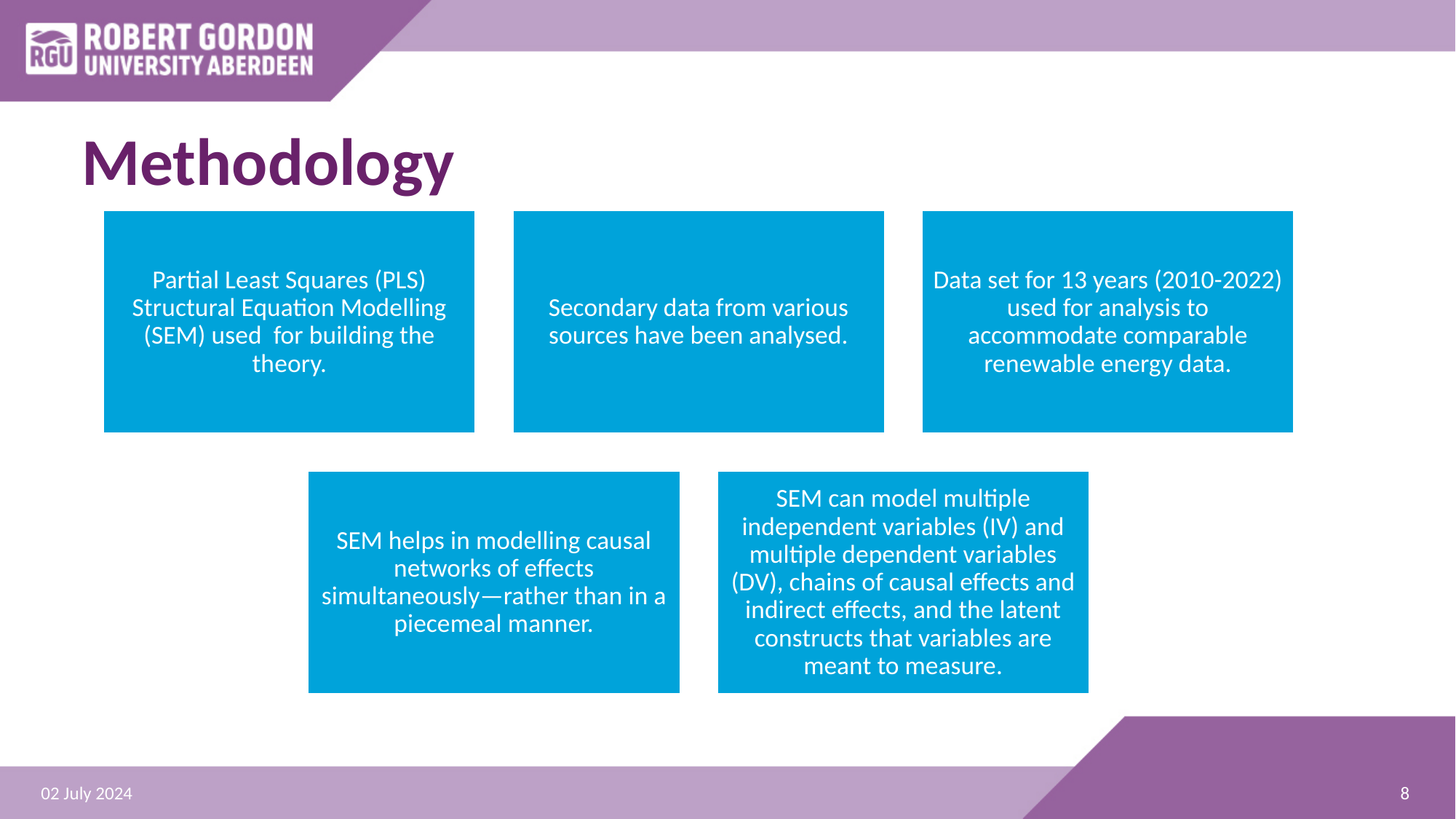

# Methodology
Partial Least Squares (PLS) Structural Equation Modelling (SEM) used  for building the theory.
Secondary data from various sources have been analysed.
Data set for 13 years (2010-2022) used for analysis to accommodate comparable renewable energy data.
SEM helps in modelling causal networks of effects simultaneously—rather than in a piecemeal manner.
SEM can model multiple independent variables (IV) and multiple dependent variables (DV), chains of causal effects and indirect effects, and the latent constructs that variables are meant to measure.
8
02 July 2024